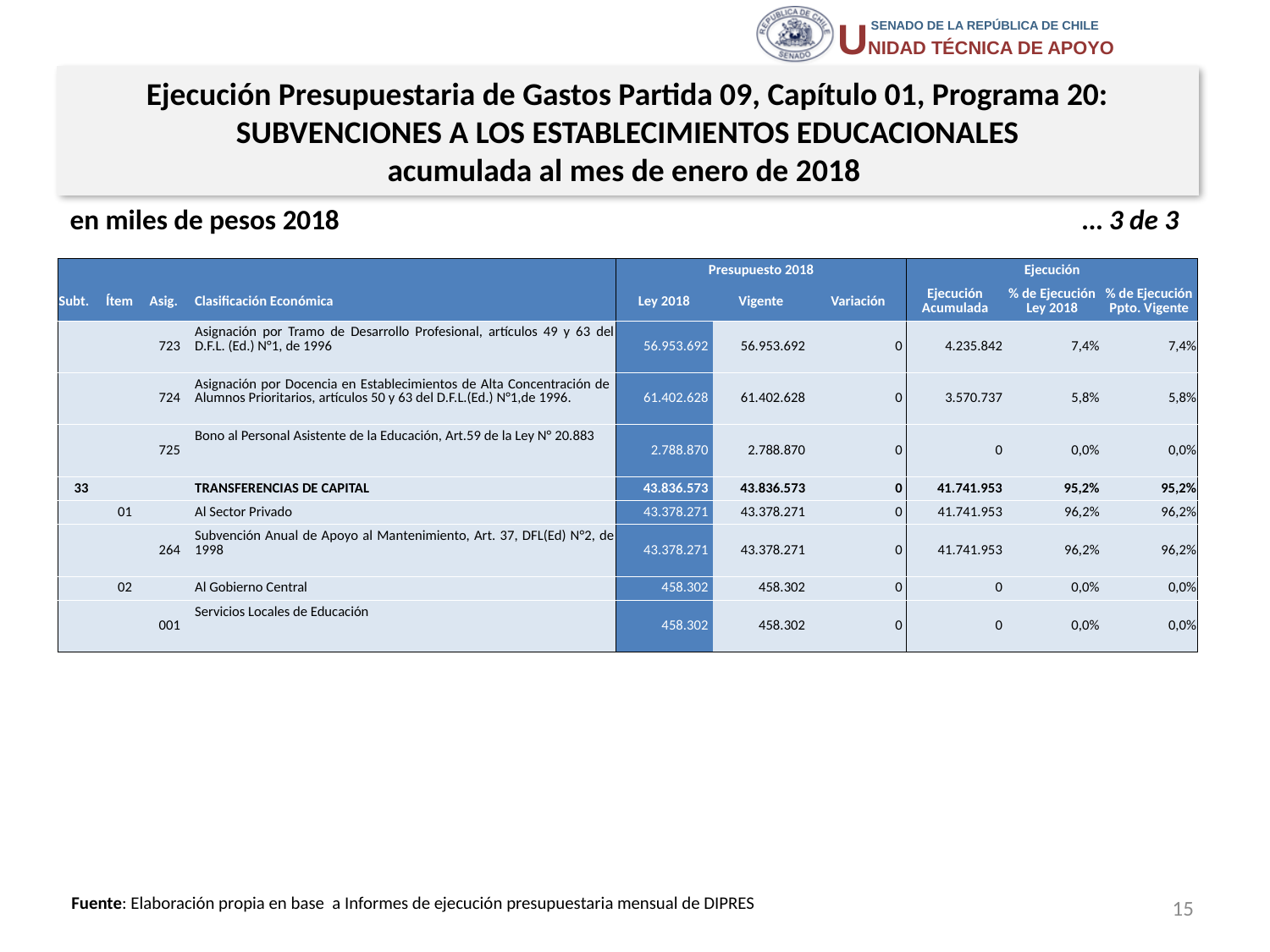

Ejecución Presupuestaria de Gastos Partida 09, Capítulo 01, Programa 20:
SUBVENCIONES A LOS ESTABLECIMIENTOS EDUCACIONALES
acumulada al mes de enero de 2018
en miles de pesos 2018                                                                                                                     … 3 de 3
|  |  |  |  | Presupuesto 2018 |  |  | Ejecución |  |  |
| --- | --- | --- | --- | --- | --- | --- | --- | --- | --- |
| Subt. | Ítem | Asig. | Clasificación Económica | Ley 2018 | Vigente | Variación | Ejecución Acumulada | % de Ejecución Ley 2018 | % de Ejecución Ppto. Vigente |
|  |  | 723 | Asignación por Tramo de Desarrollo Profesional, artículos 49 y 63 del D.F.L. (Ed.) N°1, de 1996 | 56.953.692 | 56.953.692 | 0 | 4.235.842 | 7,4% | 7,4% |
|  |  | 724 | Asignación por Docencia en Establecimientos de Alta Concentración de Alumnos Prioritarios, artículos 50 y 63 del D.F.L.(Ed.) N°1,de 1996. | 61.402.628 | 61.402.628 | 0 | 3.570.737 | 5,8% | 5,8% |
|  |  | 725 | Bono al Personal Asistente de la Educación, Art.59 de la Ley N° 20.883 | 2.788.870 | 2.788.870 | 0 | 0 | 0,0% | 0,0% |
| 33 |  |  | TRANSFERENCIAS DE CAPITAL | 43.836.573 | 43.836.573 | 0 | 41.741.953 | 95,2% | 95,2% |
|  | 01 |  | Al Sector Privado | 43.378.271 | 43.378.271 | 0 | 41.741.953 | 96,2% | 96,2% |
|  |  | 264 | Subvención Anual de Apoyo al Mantenimiento, Art. 37, DFL(Ed) N°2, de 1998 | 43.378.271 | 43.378.271 | 0 | 41.741.953 | 96,2% | 96,2% |
|  | 02 |  | Al Gobierno Central | 458.302 | 458.302 | 0 | 0 | 0,0% | 0,0% |
|  |  | 001 | Servicios Locales de Educación | 458.302 | 458.302 | 0 | 0 | 0,0% | 0,0% |
15